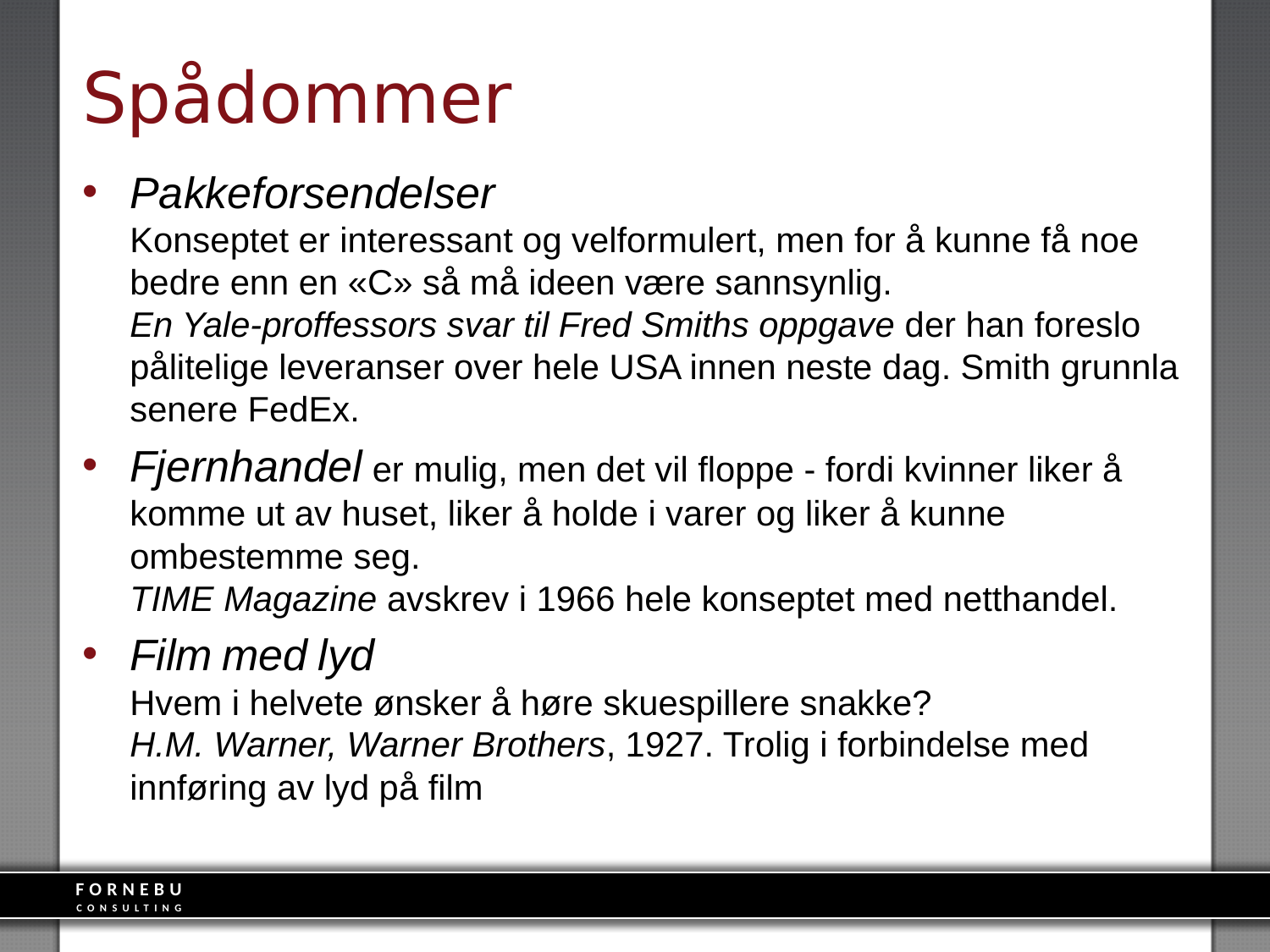

# Spådommer
Pakkeforsendelser
Konseptet er interessant og velformulert, men for å kunne få noe bedre enn en «C» så må ideen være sannsynlig.
En Yale-proffessors svar til Fred Smiths oppgave der han foreslo pålitelige leveranser over hele USA innen neste dag. Smith grunnla senere FedEx.
Fjernhandel er mulig, men det vil floppe - fordi kvinner liker å komme ut av huset, liker å holde i varer og liker å kunne ombestemme seg.
TIME Magazine avskrev i 1966 hele konseptet med netthandel.
Film med lyd
Hvem i helvete ønsker å høre skuespillere snakke?
H.M. Warner, Warner Brothers, 1927. Trolig i forbindelse med innføring av lyd på film